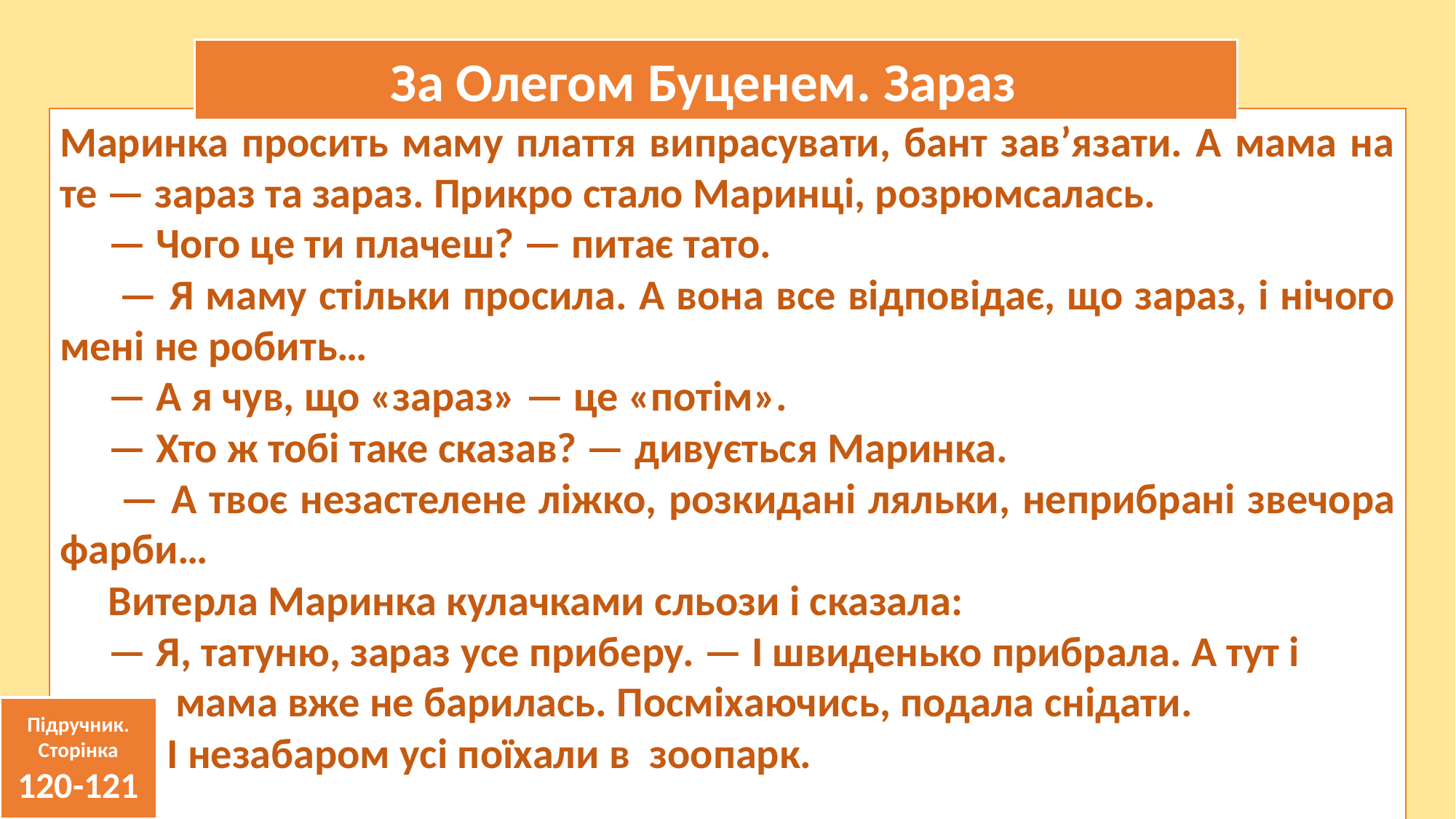

За Олегом Буценем. Зараз
Маринка просить маму плаття випрасувати, бант зав’язати. А мама на те — зараз та зараз. Прикро стало Маринці, розрюмсалась.
     — Чого це ти плачеш? — питає тато.
     — Я маму стільки просила. А вона все відповідає, що зараз, і нічого мені не робить…
     — А я чув, що «зараз» — це «потім».
     — Хто ж тобі таке сказав? — дивується Маринка.
     — А твоє незастелене ліжко, розкидані ляльки, неприбрані звечора фарби…
     Витерла Маринка кулачками сльози і сказала:
     — Я, татуню, зараз усе приберу. — І швиденько прибрала. А тут і
            мама вже не барилась. Посміхаючись, подала снідати.
           І незабаром усі поїхали в  зоопарк.
Підручник.
Сторінка
120-121